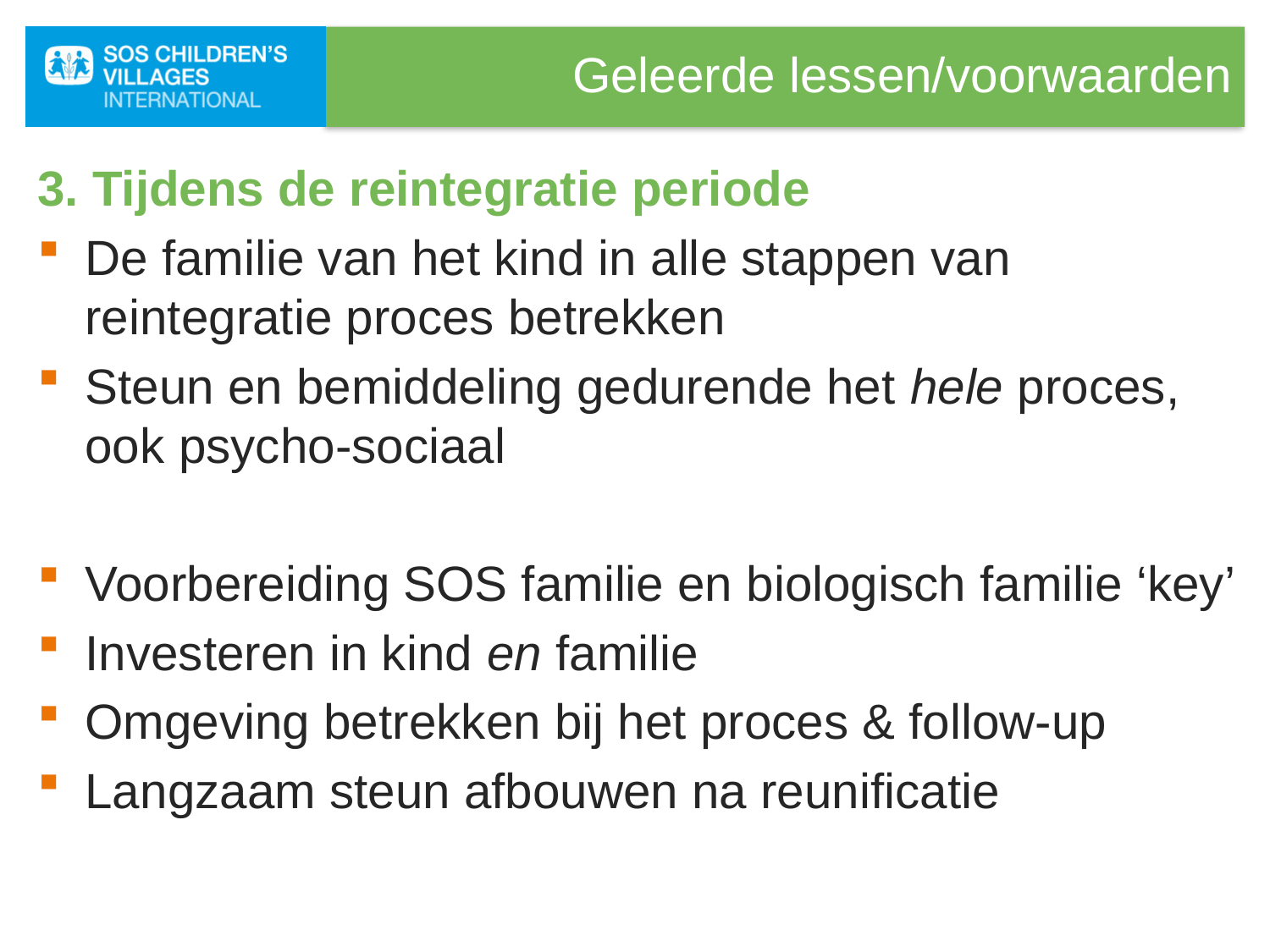

# Geleerde lessen/voorwaarden
3. Tijdens de reintegratie periode
De familie van het kind in alle stappen van reintegratie proces betrekken
Steun en bemiddeling gedurende het hele proces, ook psycho-sociaal

Voorbereiding SOS familie en biologisch familie ‘key’
Investeren in kind en familie
Omgeving betrekken bij het proces & follow-up
Langzaam steun afbouwen na reunificatie